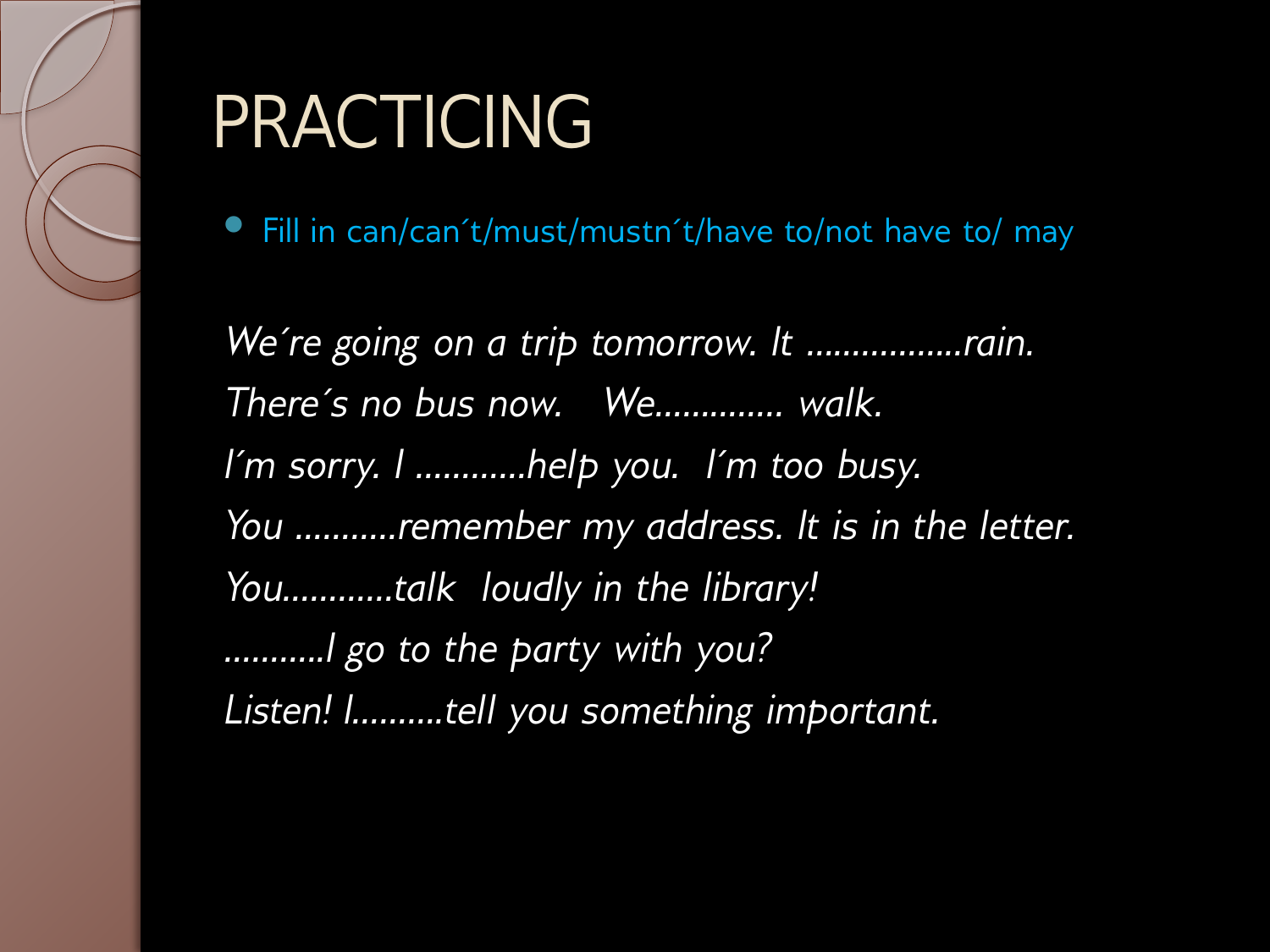

# PRACTICING
Fill in can/can´t/must/mustn´t/have to/not have to/ may

We´re going on a trip tomorrow. It ……………..rain.
There´s no bus now.   We………….. walk.
I´m sorry. I …………help you.  I´m too busy.
You ………..remember my address. It is in the letter.
You…………talk  loudly in the library!
………..I go to the party with you?
Listen! I……….tell you something important.